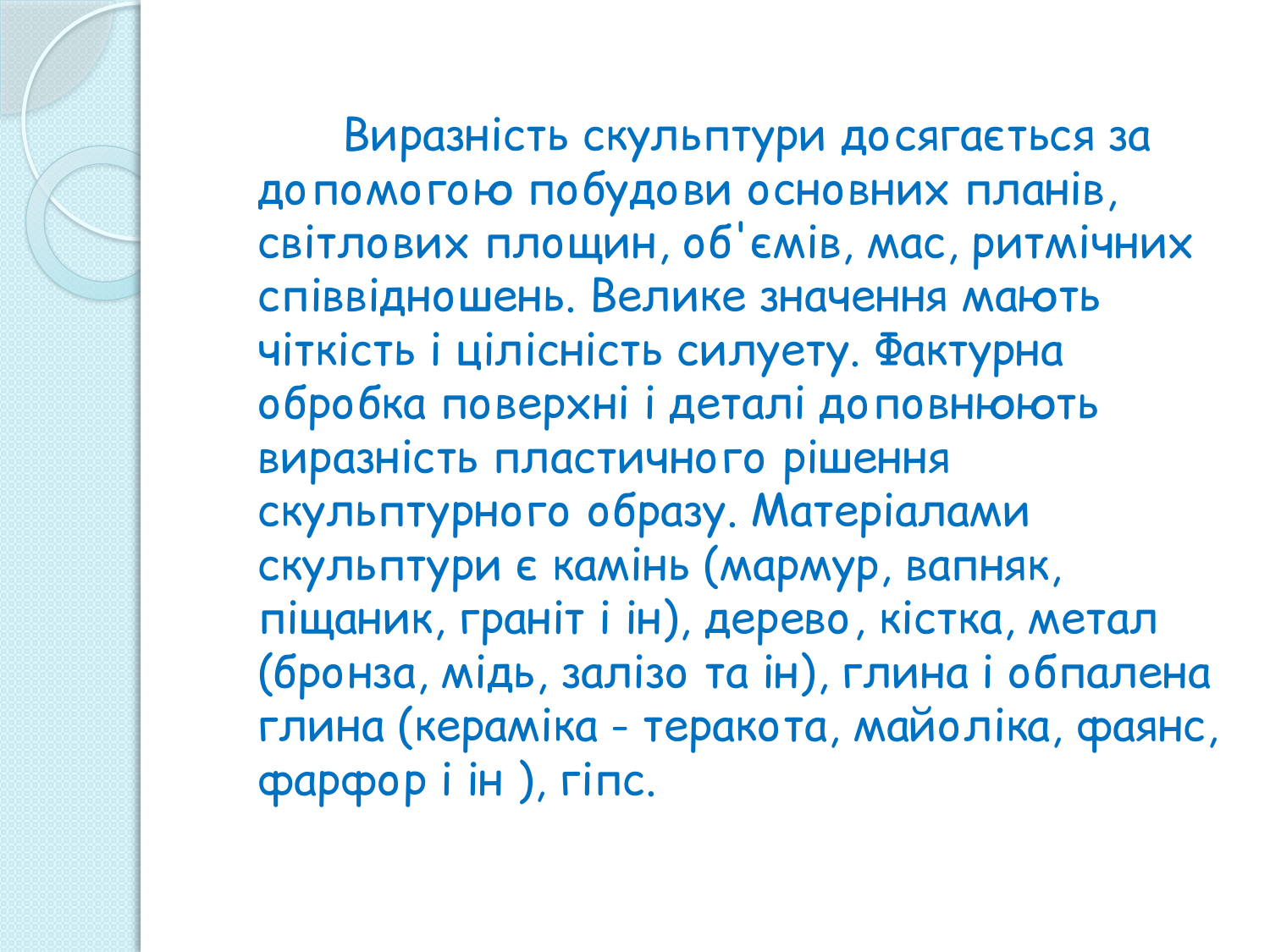

Виразність скульптури досягається за допомогою побудови основних планів, світлових площин, об'ємів, мас, ритмічних співвідношень. Велике значення мають чіткість і цілісність силуету. Фактурна обробка поверхні і деталі доповнюють виразність пластичного рішення скульптурного образу. Матеріалами скульптури є камінь (мармур, вапняк, піщаник, граніт і ін), дерево, кістка, метал (бронза, мідь, залізо та ін), глина і обпалена глина (кераміка - теракота, майоліка, фаянс, фарфор і ін ), гіпс.